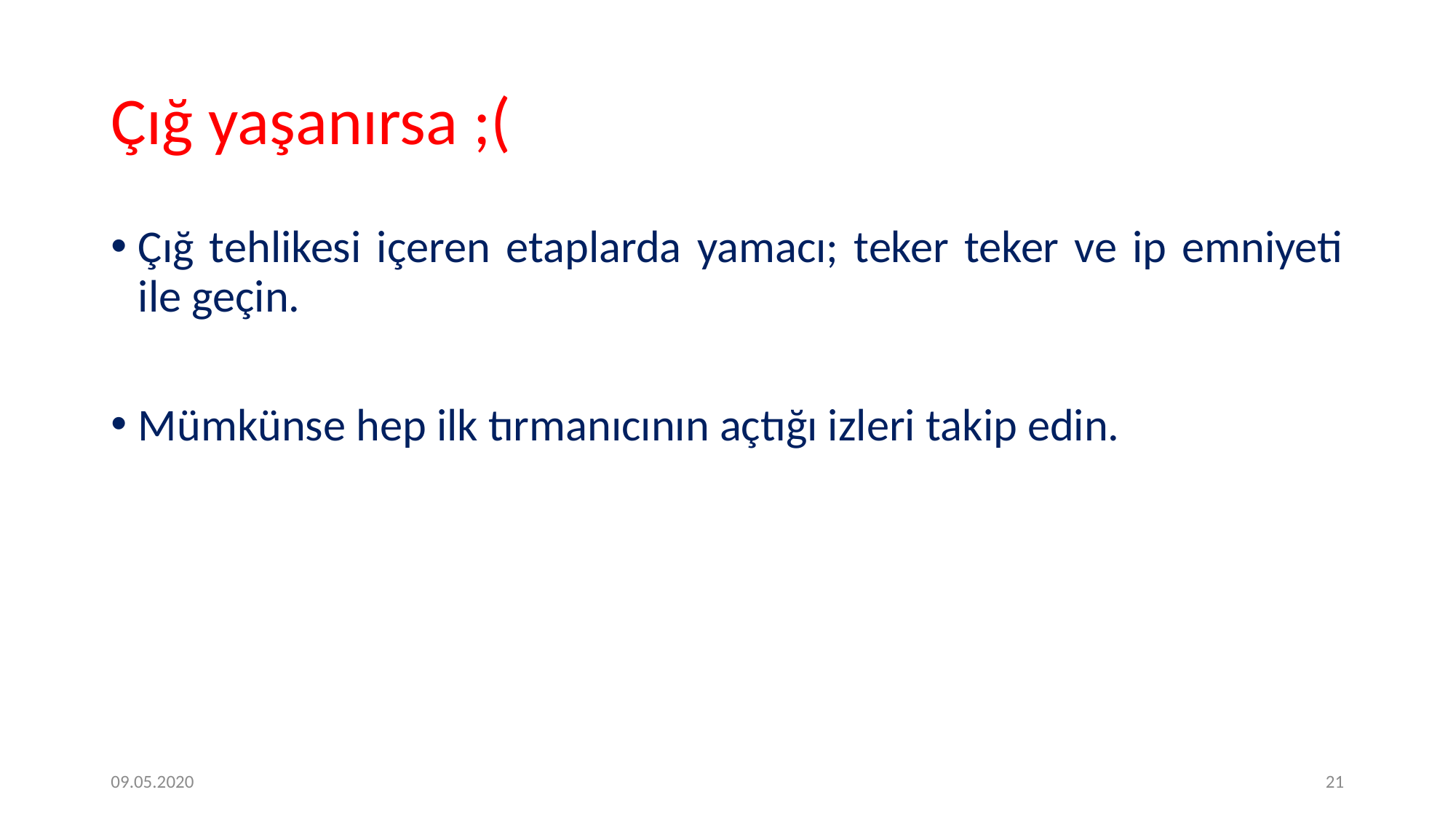

# Çığ yaşanırsa ;(
Çığ tehlikesi içeren etaplarda yamacı; teker teker ve ip emniyeti ile geçin.

Mümkünse hep ilk tırmanıcının açtığı izleri takip edin.
09.05.2020
21